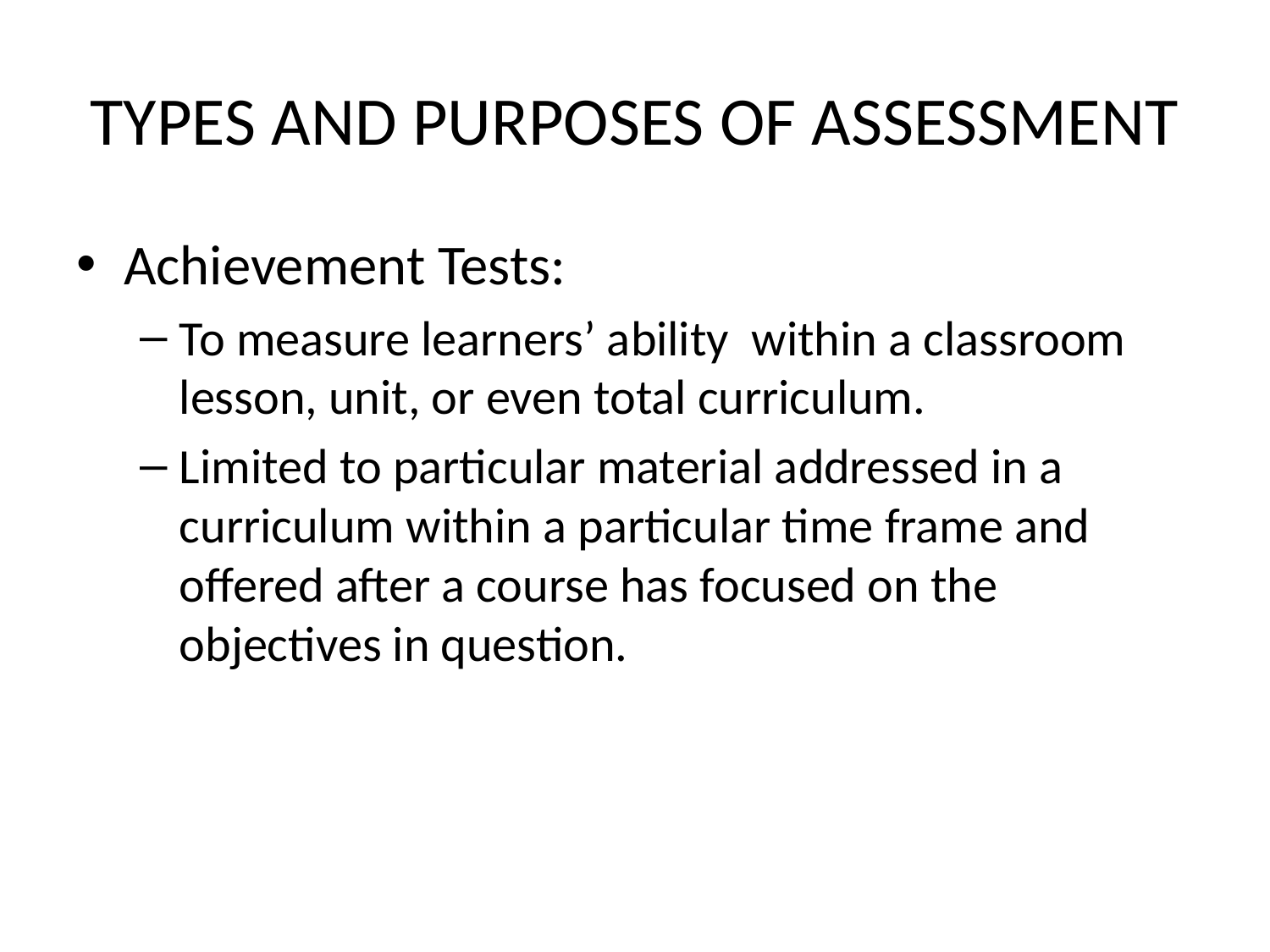

# TYPES AND PURPOSES OF ASSESSMENT
Achievement Tests:
To measure learners’ ability  within a classroom lesson, unit, or even total curriculum.
Limited to particular material addressed in a curriculum within a particular time frame and offered after a course has focused on the objectives in question.